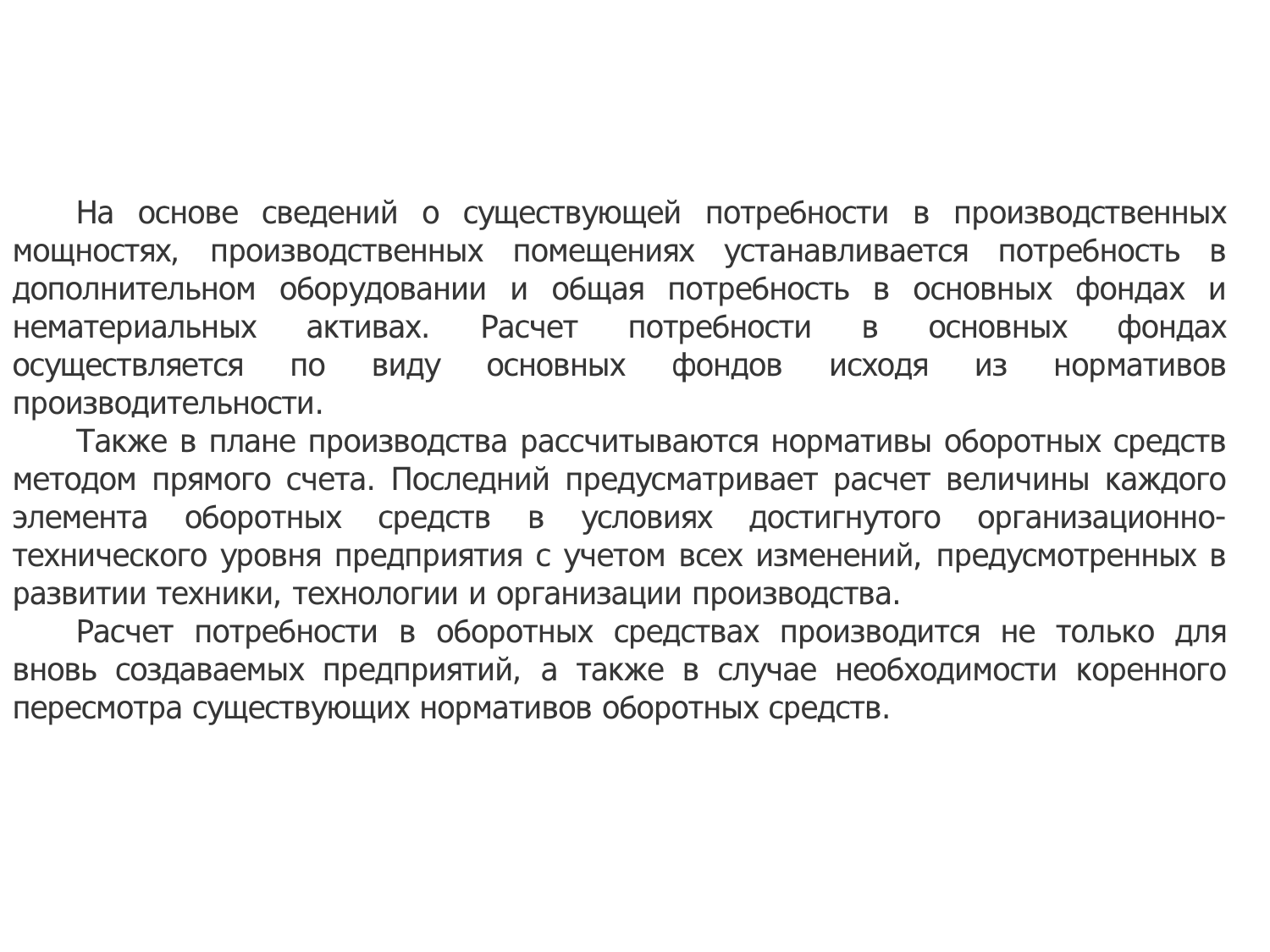

На основе сведений о существующей потребности в производственных мощностях, производственных помещениях устанавливается потребность в дополнительном оборудовании и общая потребность в основных фондах и нематериальных активах. Расчет потребности в основных фондах осуществляется по виду основных фондов исходя из нормативов производительности.
Также в плане производства рассчитываются нормативы оборотных средств методом прямого счета. Последний предусматривает расчет величины каждого элемента оборотных средств в условиях достигнутого организационно-технического уровня предприятия с учетом всех изменений, предусмотренных в развитии техники, технологии и организации производства.
Расчет потребности в оборотных средствах производится не только для вновь создаваемых предприятий, а также в случае необходимости коренного пересмотра существующих нормативов оборотных средств.